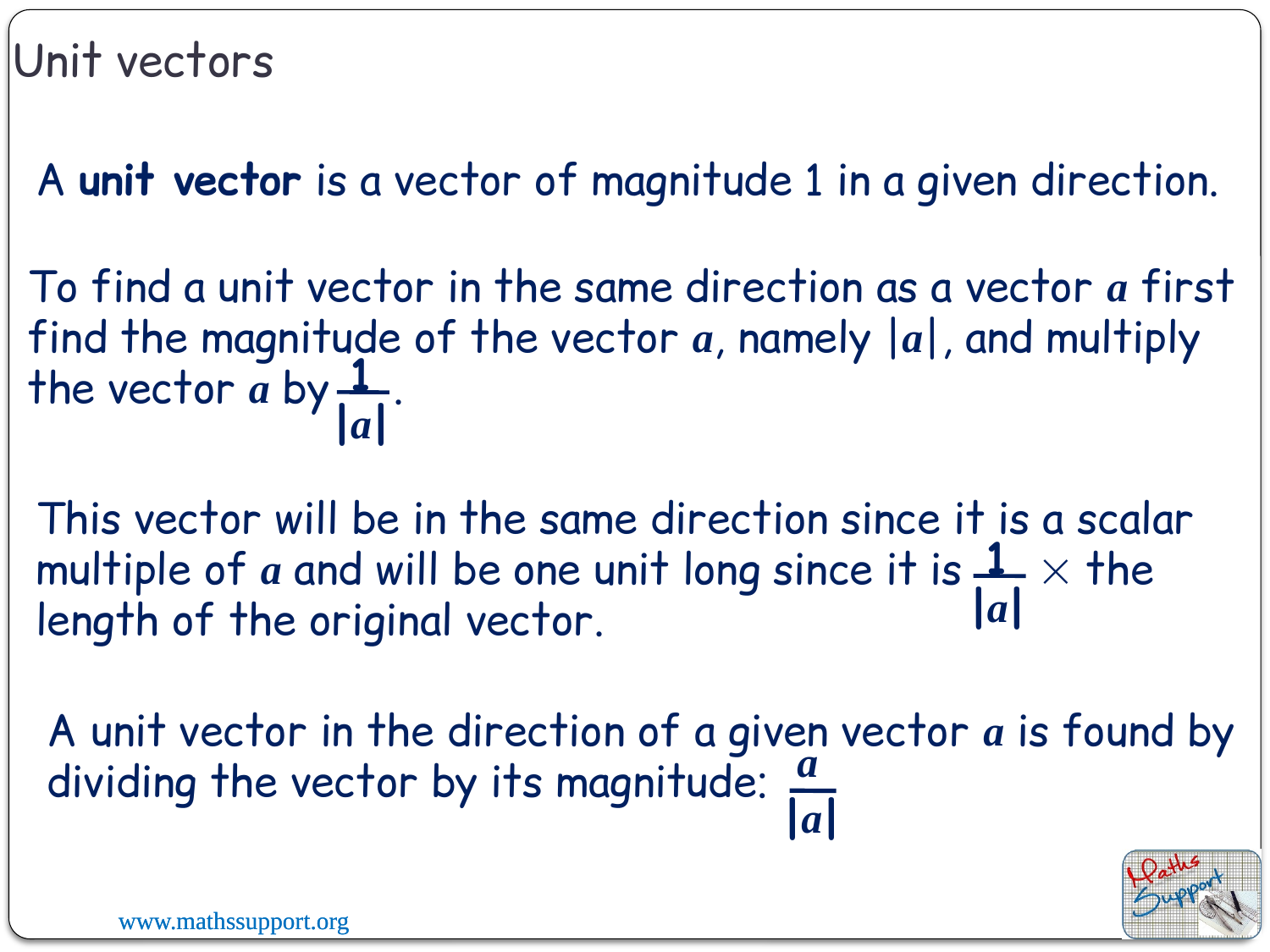

Unit vectors
A unit vector is a vector of magnitude 1 in a given direction.
To find a unit vector in the same direction as a vector a first find the magnitude of the vector a, namely |a|, and multiply the vector a by     .

1

|a|
This vector will be in the same direction since it is a scalar multiple of a and will be one unit long since it is      × the length of the original vector.
1

|a|
A unit vector in the direction of a given vector a is found by dividing the vector by its magnitude:
a

|a|